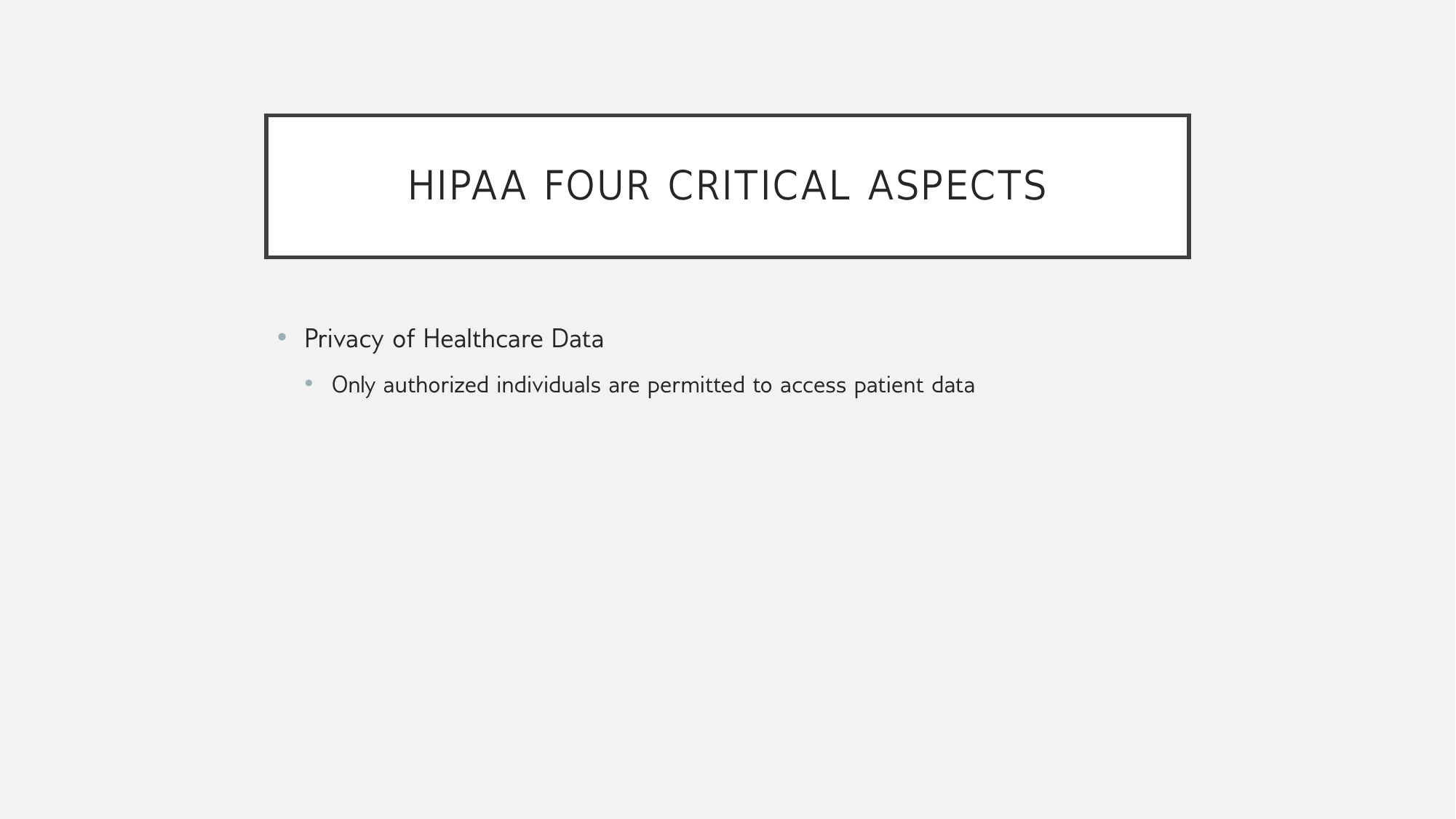

# HIPaA Four Critical Aspects
Privacy of Healthcare Data
Only authorized individuals are permitted to access patient data